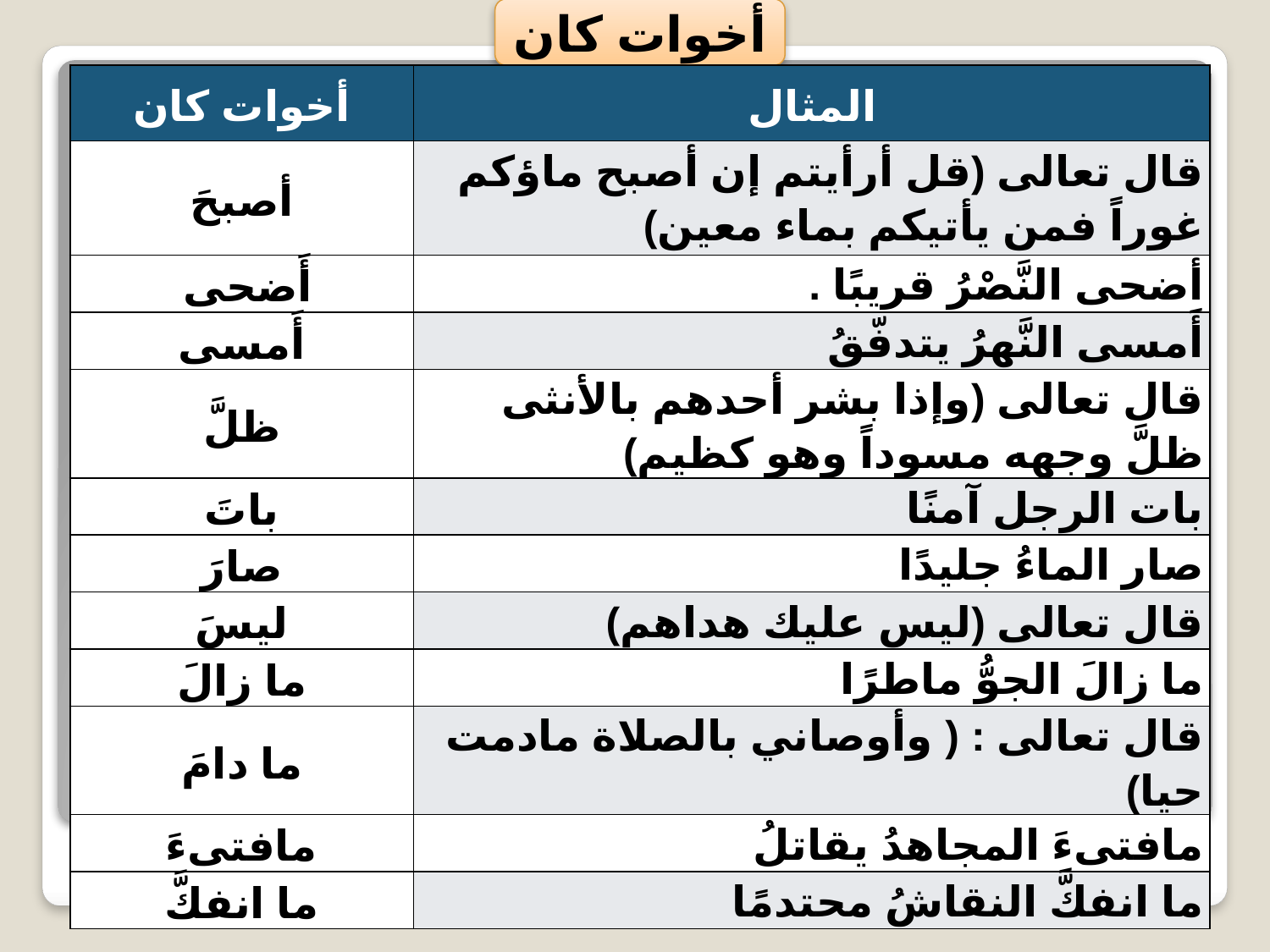

أخوات كان
| أخوات كان | المثال |
| --- | --- |
| أصبحَ | قال تعالى (قل أرأيتم إن أصبح ماؤكم غوراً فمن يأتيكم بماء معين) |
| أَضحى | أضحى النَّصْرُ قريبًا . |
| أَمسى | أَمسى النَّهرُ يتدفّقُ |
| ظلَّ | قال تعالى (وإذا بشر أحدهم بالأنثى ظلَّ وجهه مسوداً وهو كظيم) |
| باتَ | بات الرجل آمنًا |
| صارَ | صار الماءُ جليدًا |
| ليسَ | قال تعالى (ليس عليك هداهم) |
| ما زالَ | ما زالَ الجوُّ ماطرًا |
| ما دامَ | قال تعالى : ( وأوصاني بالصلاة مادمت حيا) |
| مافتىءَ | مافتىءَ المجاهدُ يقاتلُ |
| ما انفكَّ | ما انفكَّ النقاشُ محتدمًا |